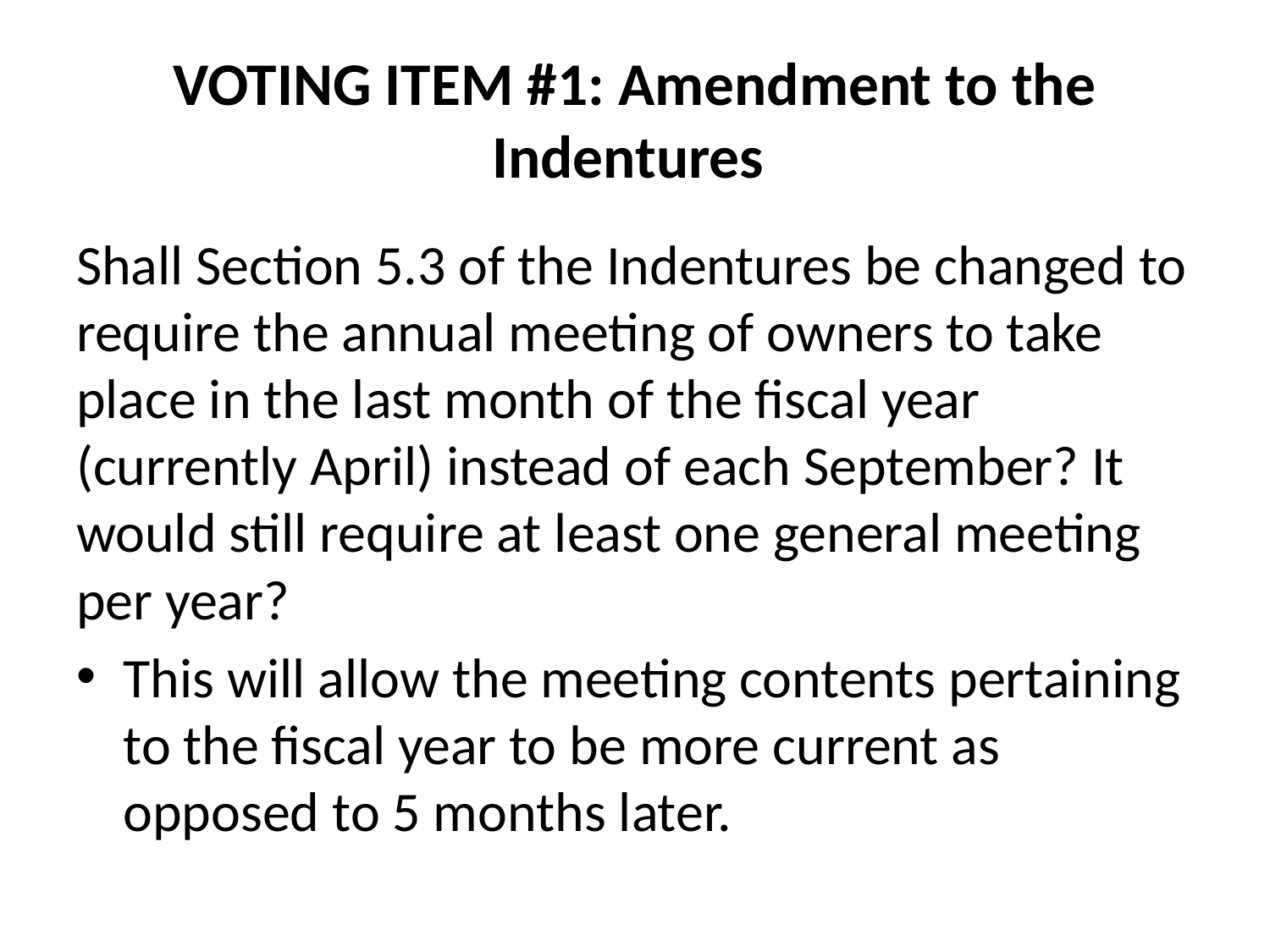

# VOTING ITEM #1: Amendment to the Indentures
Shall Section 5.3 of the Indentures be changed to require the annual meeting of owners to take place in the last month of the fiscal year (currently April) instead of each September? It would still require at least one general meeting per year?
This will allow the meeting contents pertaining to the fiscal year to be more current as opposed to 5 months later.